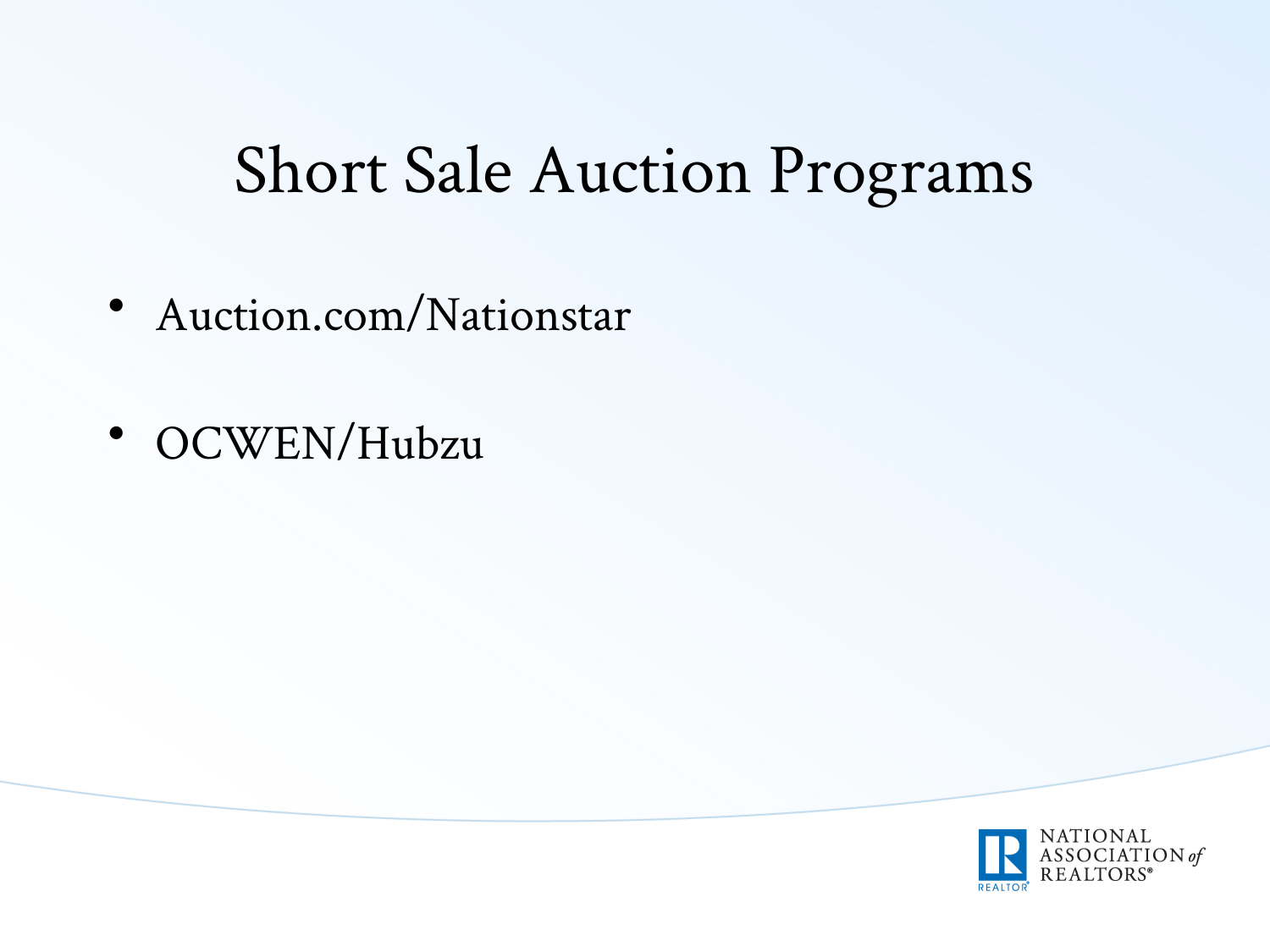

# Short Sale Auction Programs
Auction.com/Nationstar
OCWEN/Hubzu